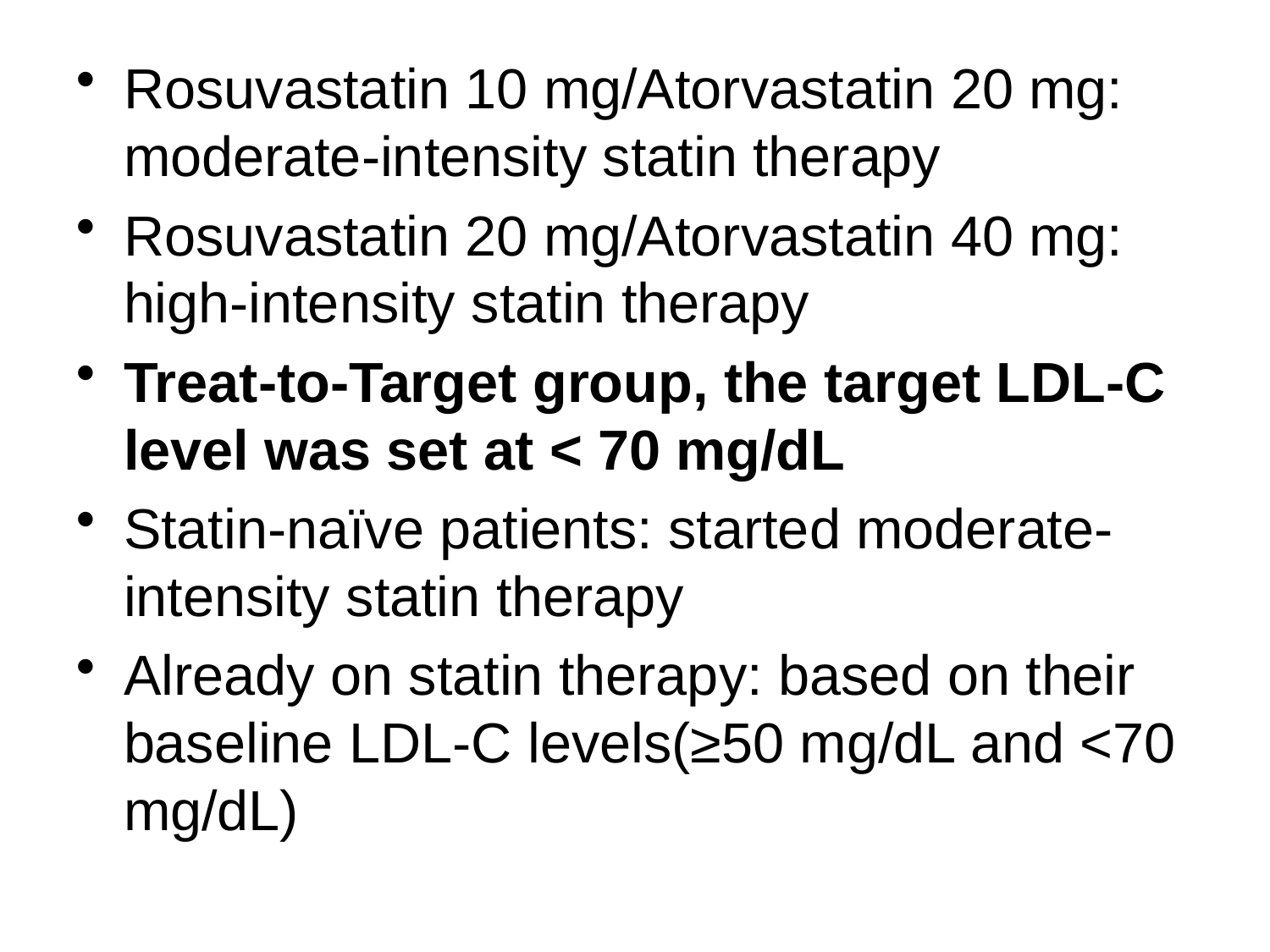

# Rosuvastatin 10 mg/Atorvastatin 20 mg:  moderate-intensity statin therapy
Rosuvastatin 20 mg/Atorvastatin 40 mg: high-intensity statin therapy
Treat-to-Target group, the target LDL-C level was set at < 70 mg/dL
Statin-naïve patients: started moderate-intensity statin therapy
Already on statin therapy: based on their baseline LDL-C levels(≥50 mg/dL and <70 mg/dL)